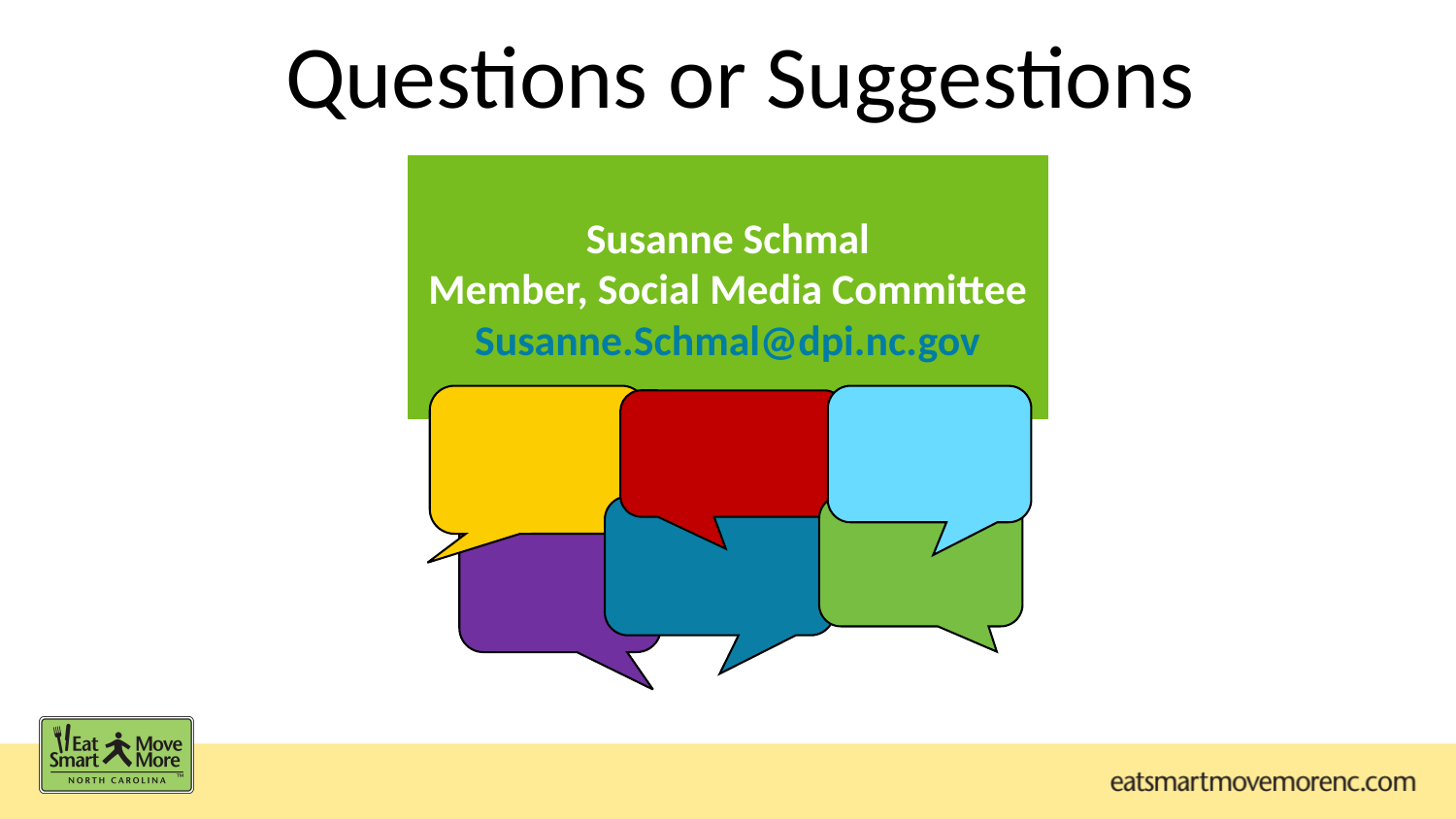

Questions or Suggestions

Susanne Schmal
Member, Social Media Committee
Susanne.Schmal@dpi.nc.gov